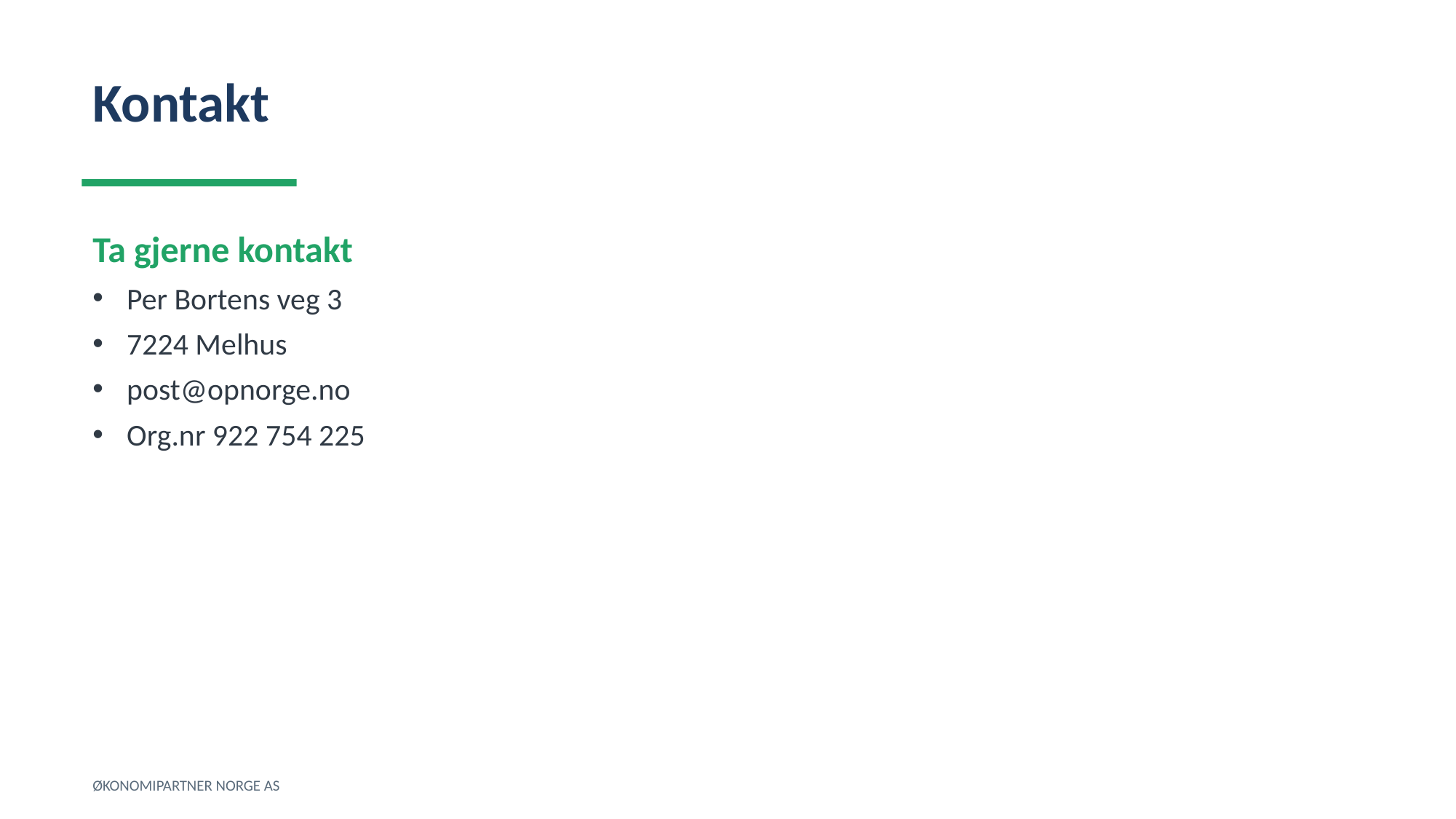

Kontakt

Ta gjerne kontakt
Per Bortens veg 3
7224 Melhus
post@opnorge.no
Org.nr 922 754 225
ØKONOMIPARTNER NORGE AS